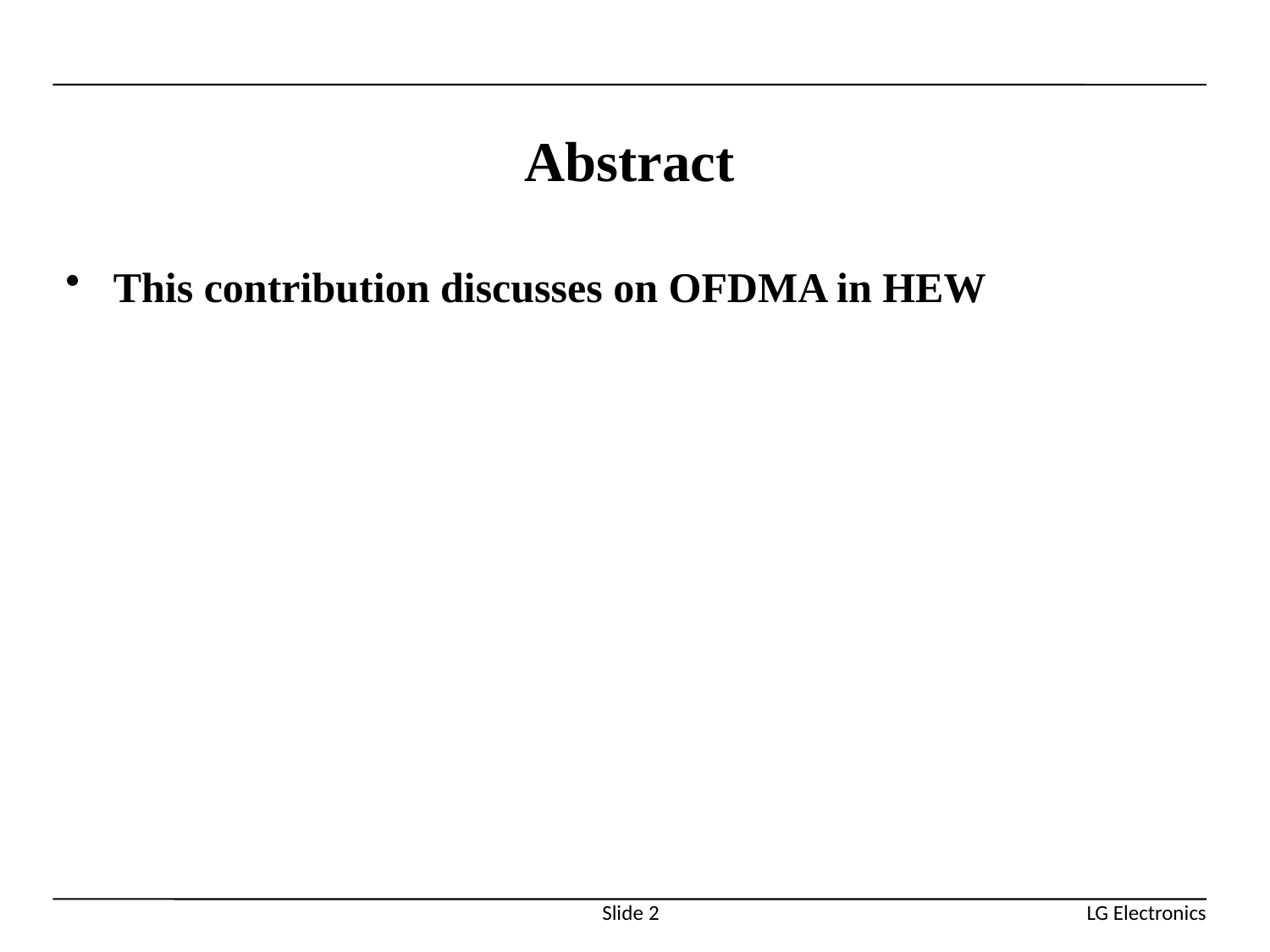

# Abstract
This contribution discusses on OFDMA in HEW

Slide 2
LG Electronics